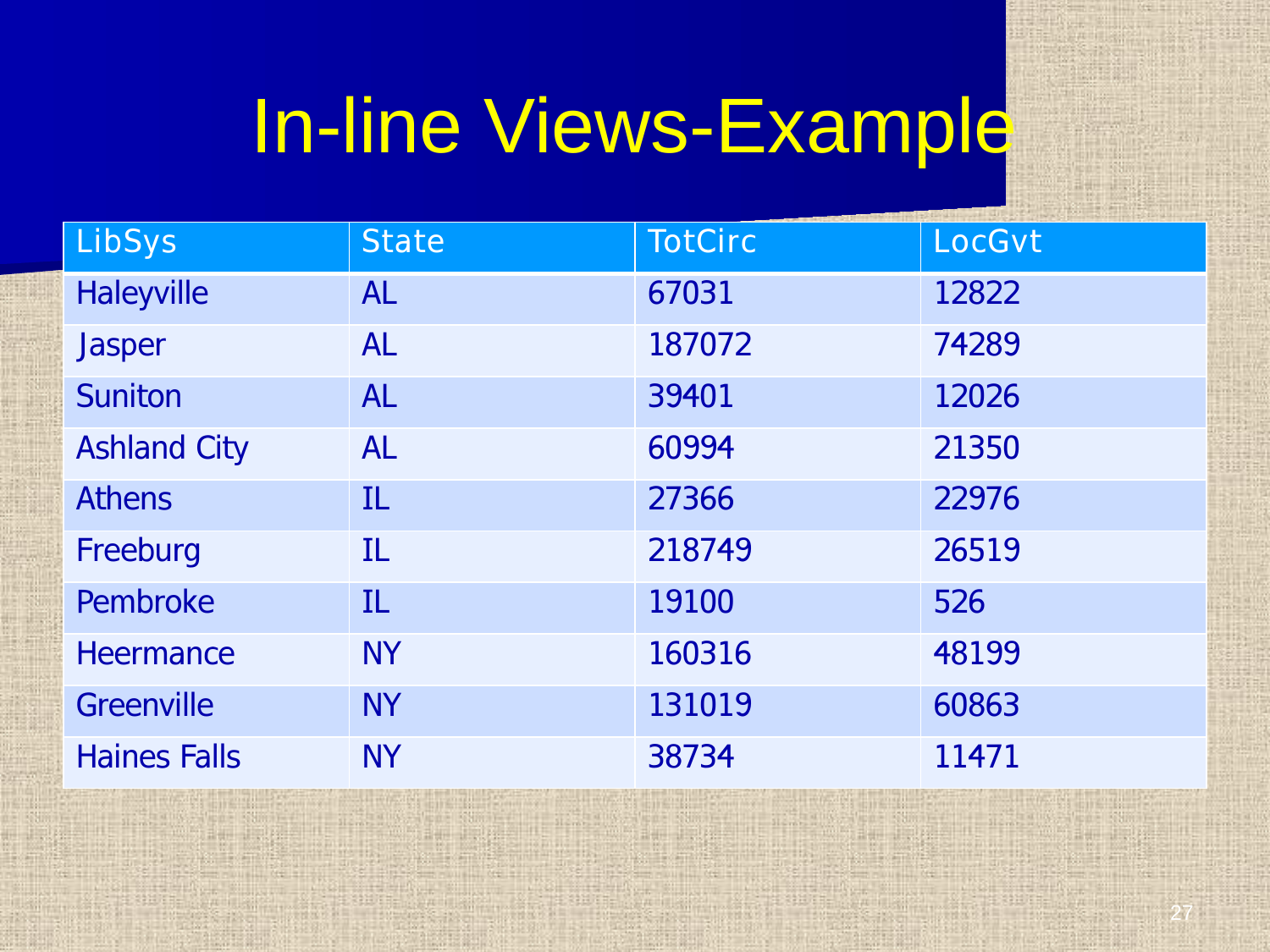

# In-line Views-Example
| LibSys | State | TotCirc | LocGvt |
| --- | --- | --- | --- |
| Haleyville | AL | 67031 | 12822 |
| Jasper | AL | 187072 | 74289 |
| Suniton | AL | 39401 | 12026 |
| Ashland City | AL | 60994 | 21350 |
| Athens | IL | 27366 | 22976 |
| Freeburg | IL | 218749 | 26519 |
| Pembroke | IL | 19100 | 526 |
| Heermance | NY | 160316 | 48199 |
| Greenville | NY | 131019 | 60863 |
| Haines Falls | NY | 38734 | 11471 |
27